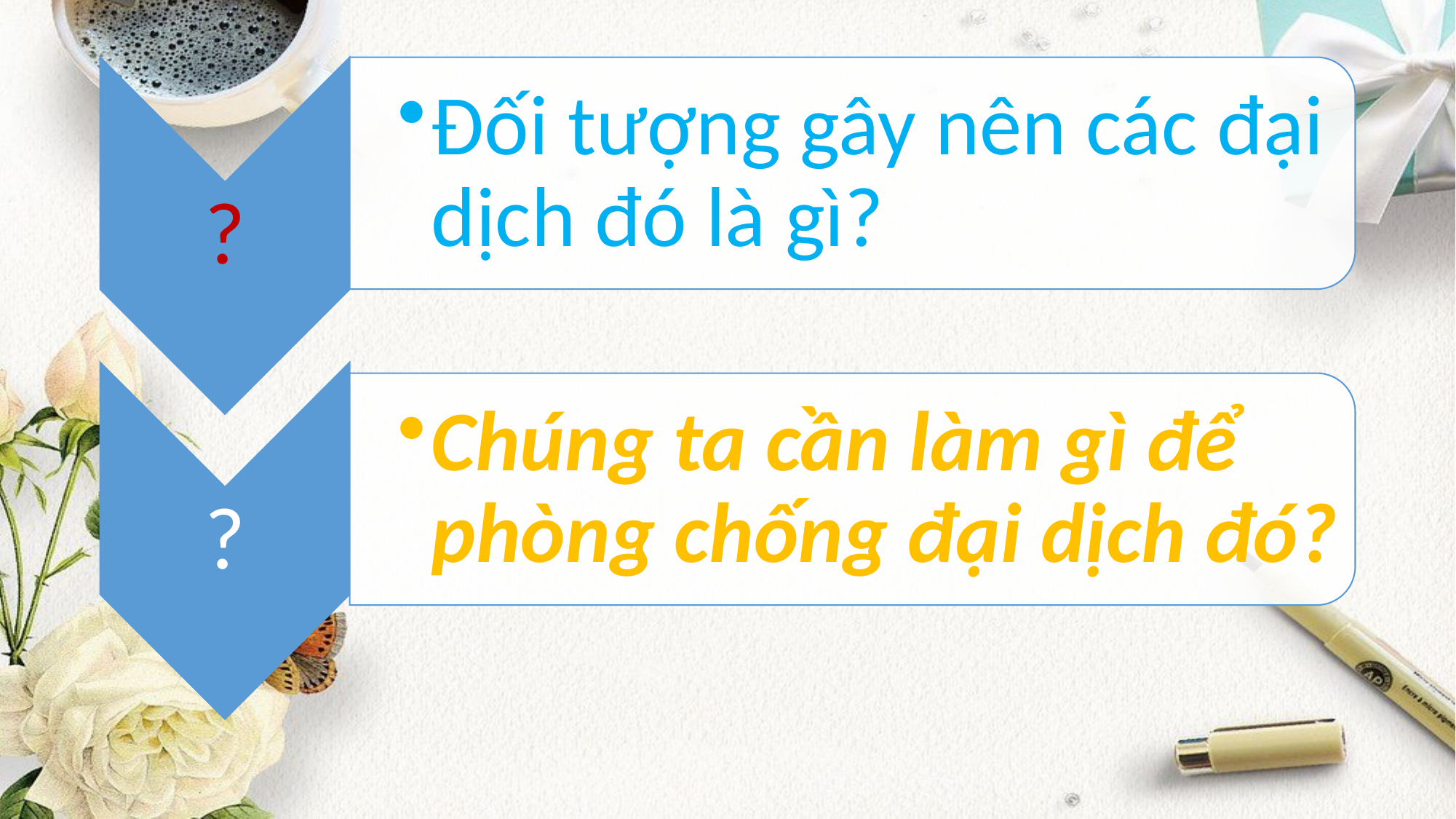

?
Đối tượng gây nên các đại dịch đó là gì?
?
Chúng ta cần làm gì để phòng chống đại dịch đó?